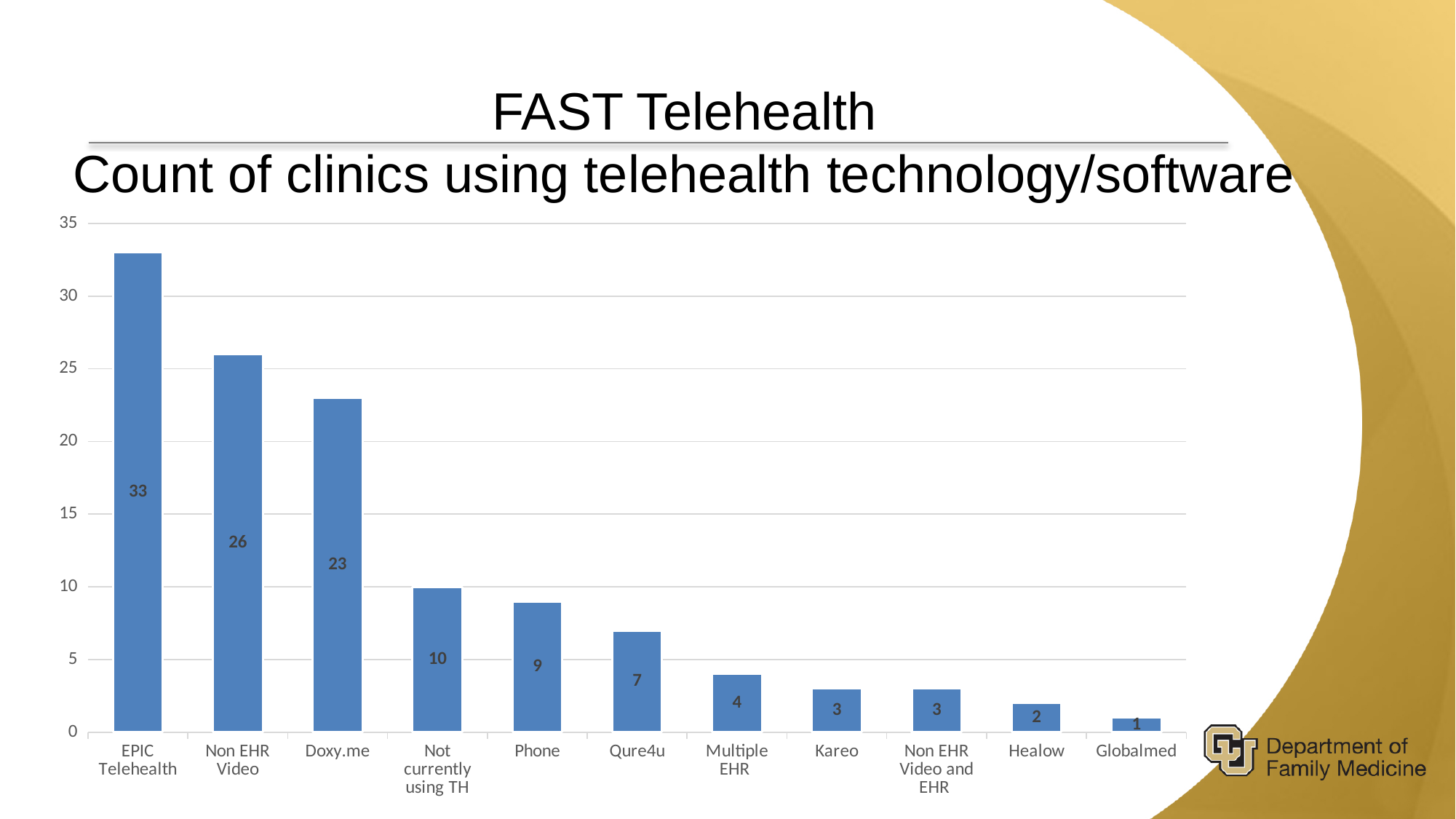

# FAST Telehealth Count of clinics using telehealth technology/software

### Chart

| Category | Column1 |
|---|---|
| EPIC Telehealth | 33.0 |
| Non EHR Video | 26.0 |
| Doxy.me | 23.0 |
| Not currently using TH | 10.0 |
| Phone | 9.0 |
| Qure4u | 7.0 |
| Multiple EHR  | 4.0 |
| Kareo | 3.0 |
| Non EHR Video and EHR  | 3.0 |
| Healow | 2.0 |
| Globalmed | 1.0 |